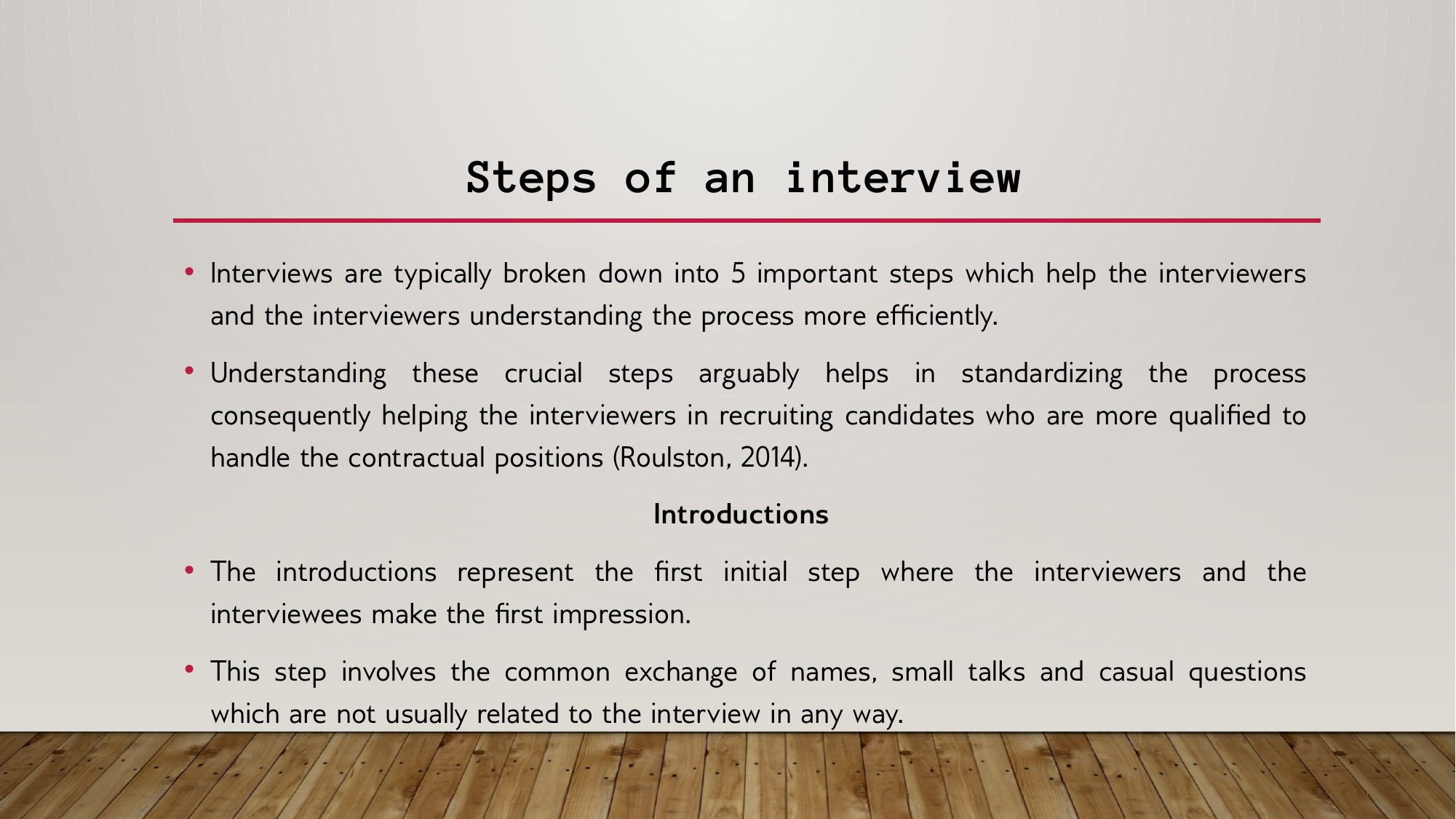

# Steps of an interview
Interviews are typically broken down into 5 important steps which help the interviewers and the interviewers understanding the process more efficiently.
Understanding these crucial steps arguably helps in standardizing the process consequently helping the interviewers in recruiting candidates who are more qualified to handle the contractual positions (Roulston, 2014).
Introductions
The introductions represent the first initial step where the interviewers and the interviewees make the first impression.
This step involves the common exchange of names, small talks and casual questions which are not usually related to the interview in any way.